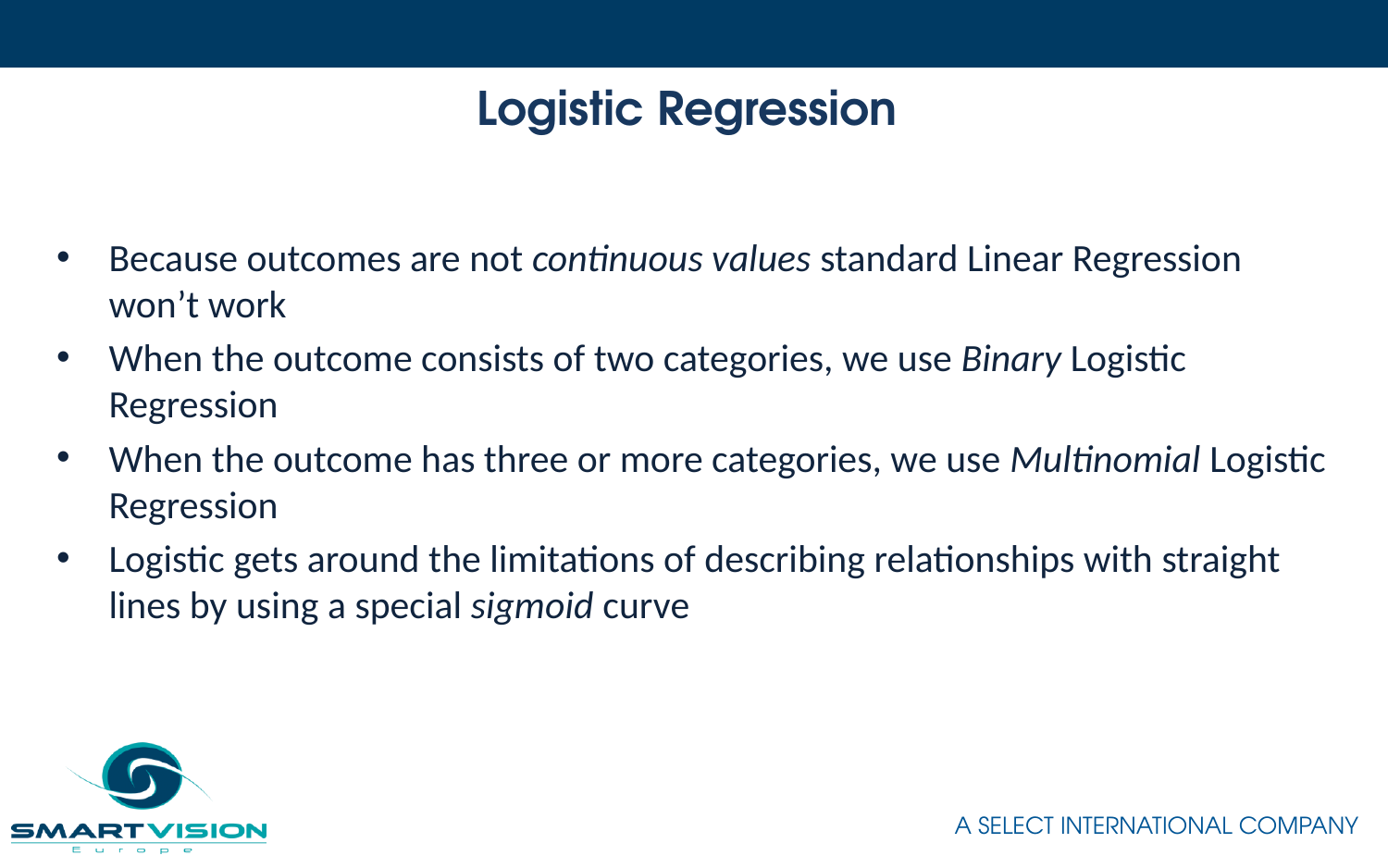

# Logistic Regression
Because outcomes are not continuous values standard Linear Regression won’t work
When the outcome consists of two categories, we use Binary Logistic Regression
When the outcome has three or more categories, we use Multinomial Logistic Regression
Logistic gets around the limitations of describing relationships with straight lines by using a special sigmoid curve